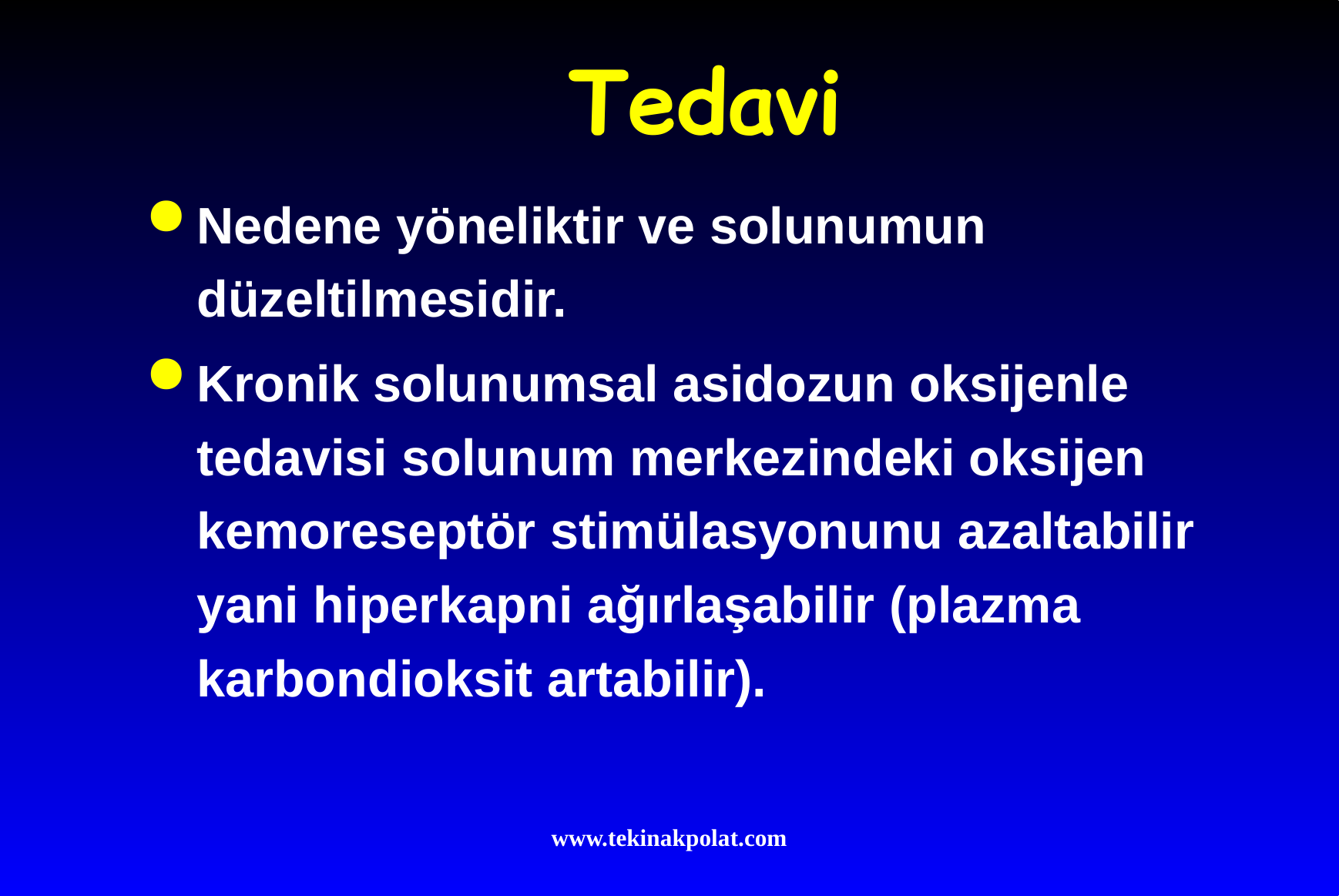

# Tedavi
Nedene yöneliktir ve solunumun düzeltilmesidir.
Kronik solunumsal asidozun oksijenle tedavisi solunum merkezindeki oksijen kemoreseptör stimülasyonunu azaltabilir yani hiperkapni ağırlaşabilir (plazma karbondioksit artabilir).
www.tekinakpolat.com